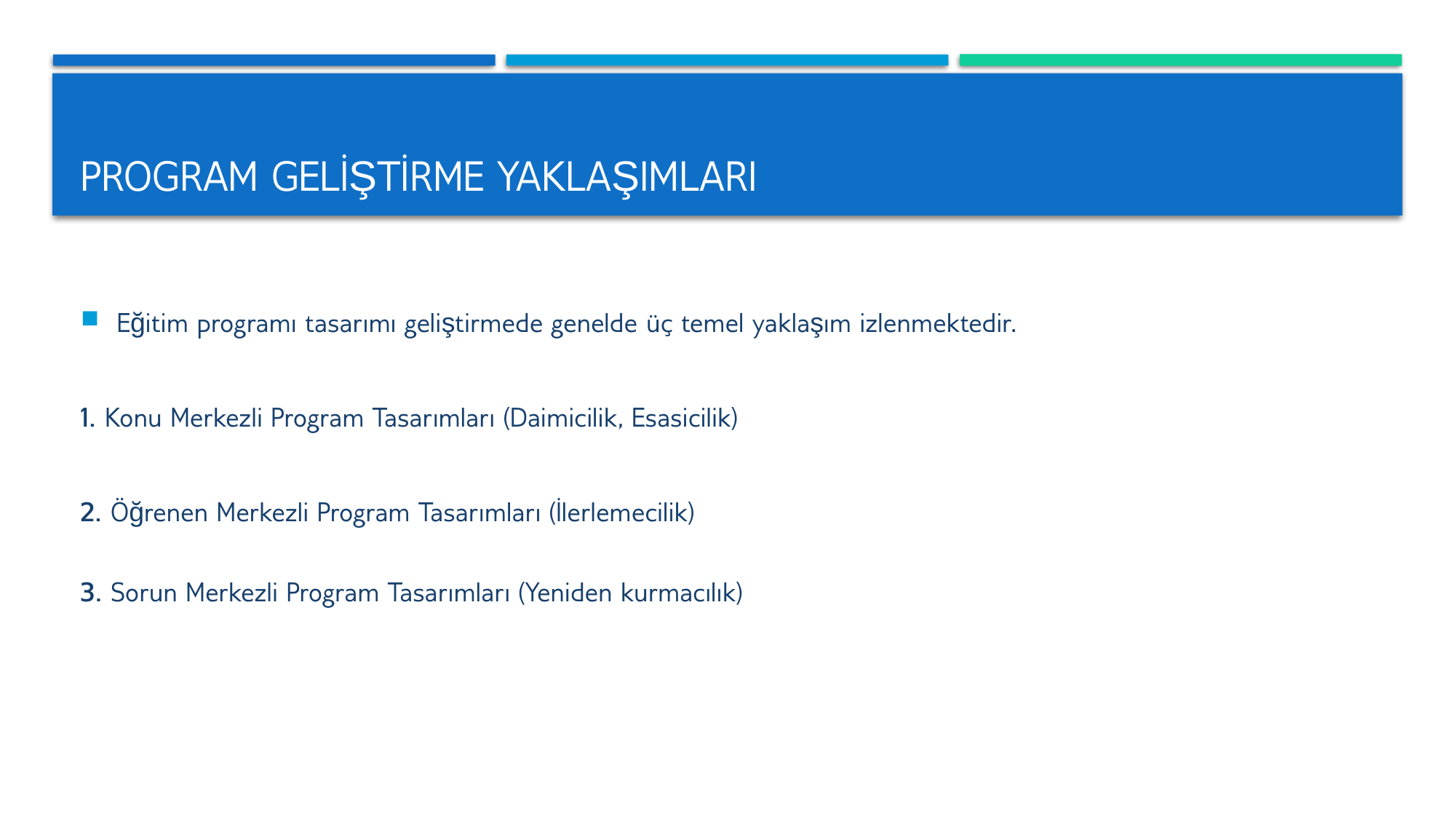

# Program Geliştirme Yaklaşımları
Eğitim programı tasarımı geliştirmede genelde üç temel yaklaşım izlenmektedir.

1. Konu Merkezli Program Tasarımları (Daimicilik, Esasicilik)

2. Öğrenen Merkezli Program Tasarımları (İlerlemecilik)
3. Sorun Merkezli Program Tasarımları (Yeniden kurmacılık)